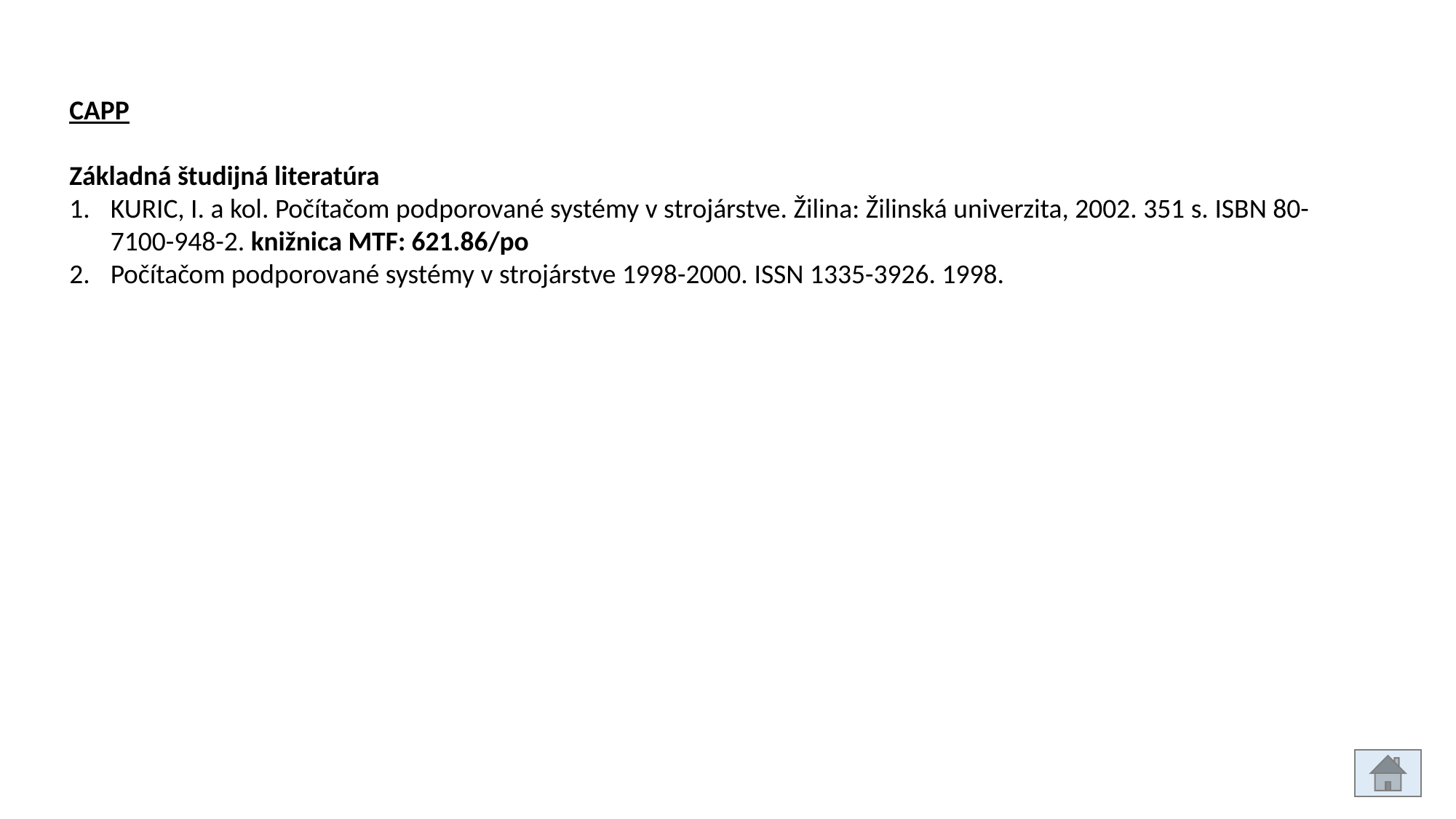

CAPP

Základná študijná literatúra
KURIC, I. a kol. Počítačom podporované systémy v strojárstve. Žilina: Žilinská univerzita, 2002. 351 s. ISBN 80-7100-948-2. knižnica MTF: 621.86/po
Počítačom podporované systémy v strojárstve 1998-2000. ISSN 1335-3926. 1998.